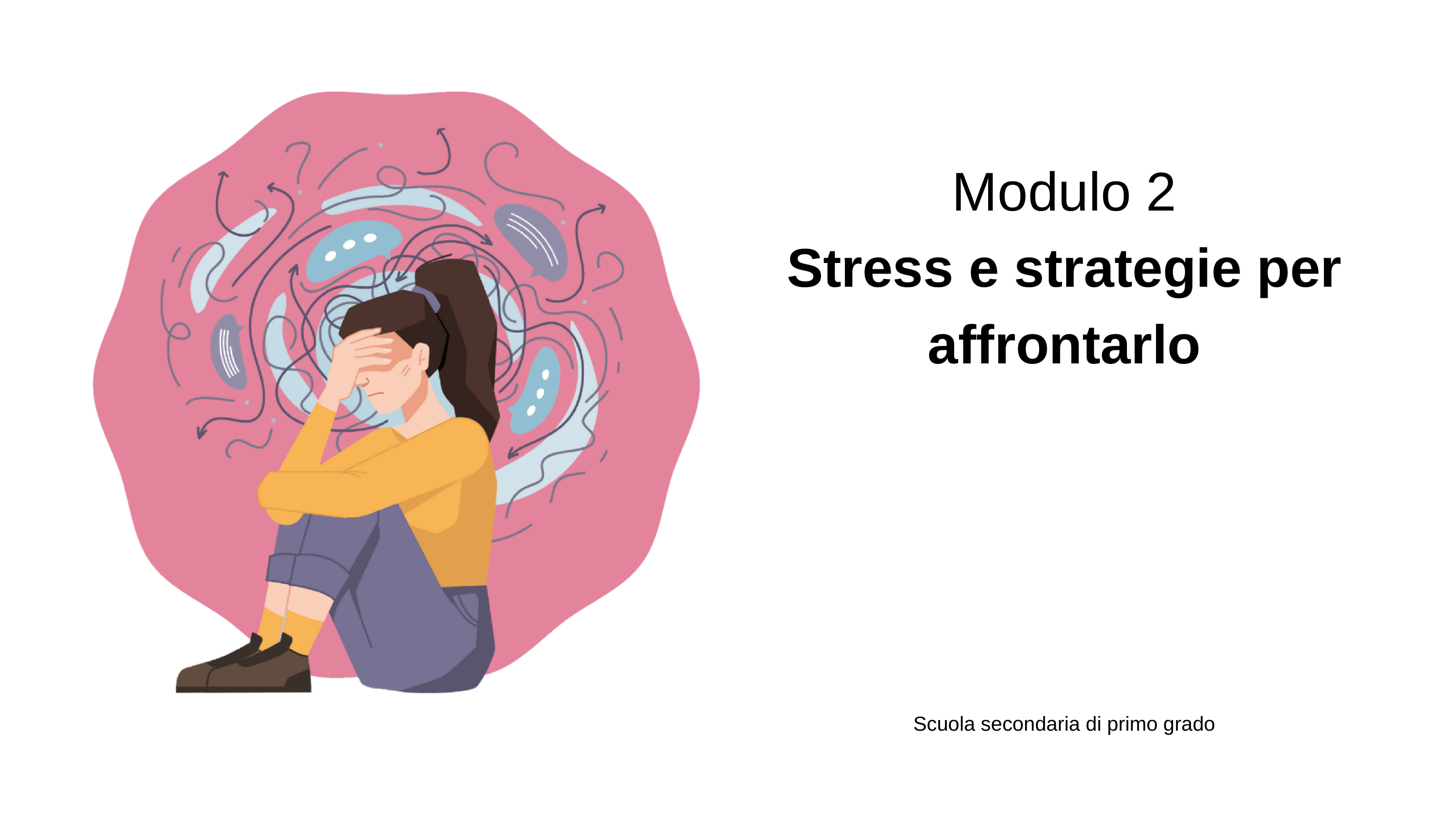

Modulo 2
Stress e strategie per affrontarlo
Scuola secondaria di primo grado